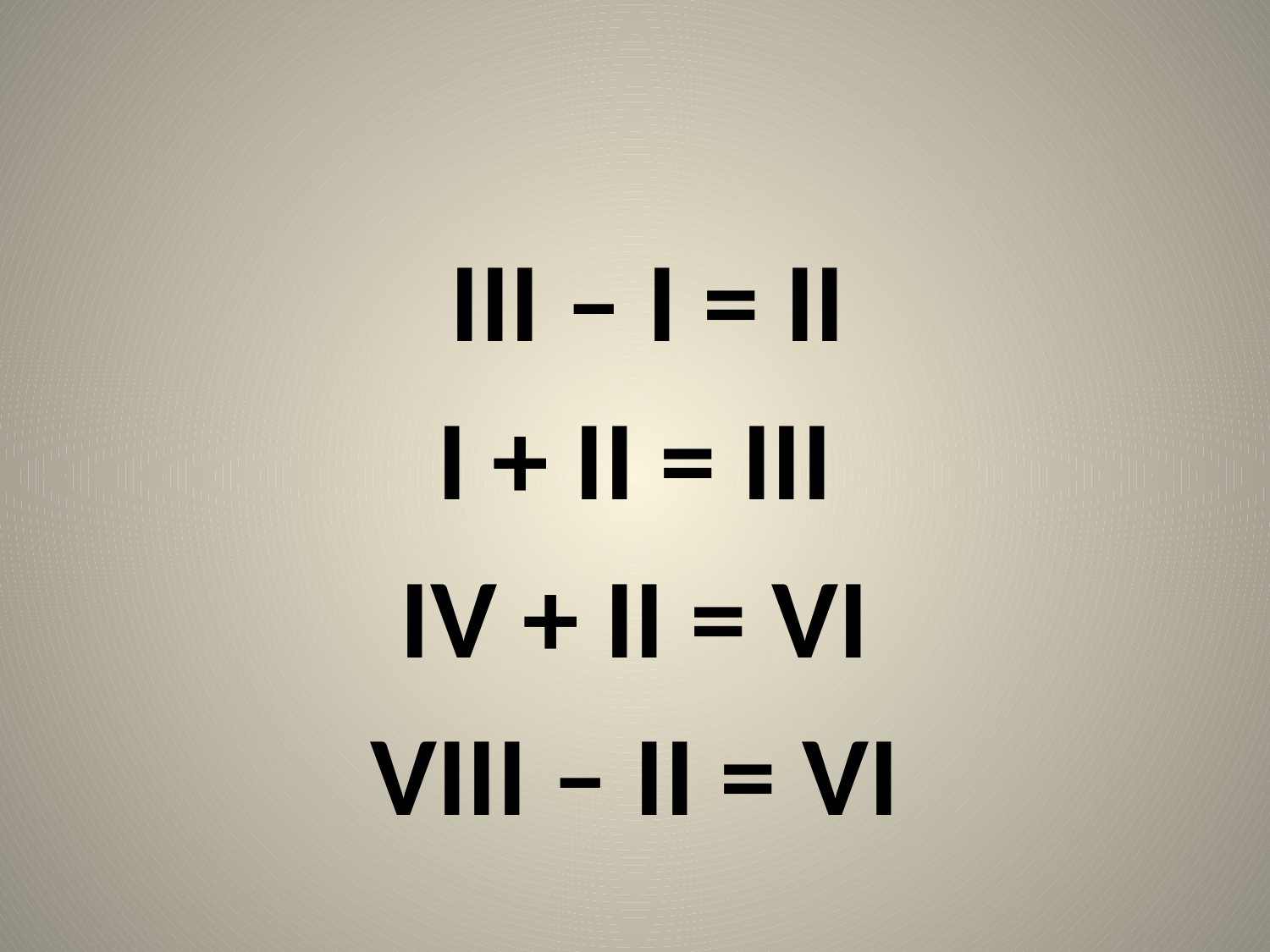

#
 III – I = II
I + II = III
IV + II = VI
VIII – II = VI